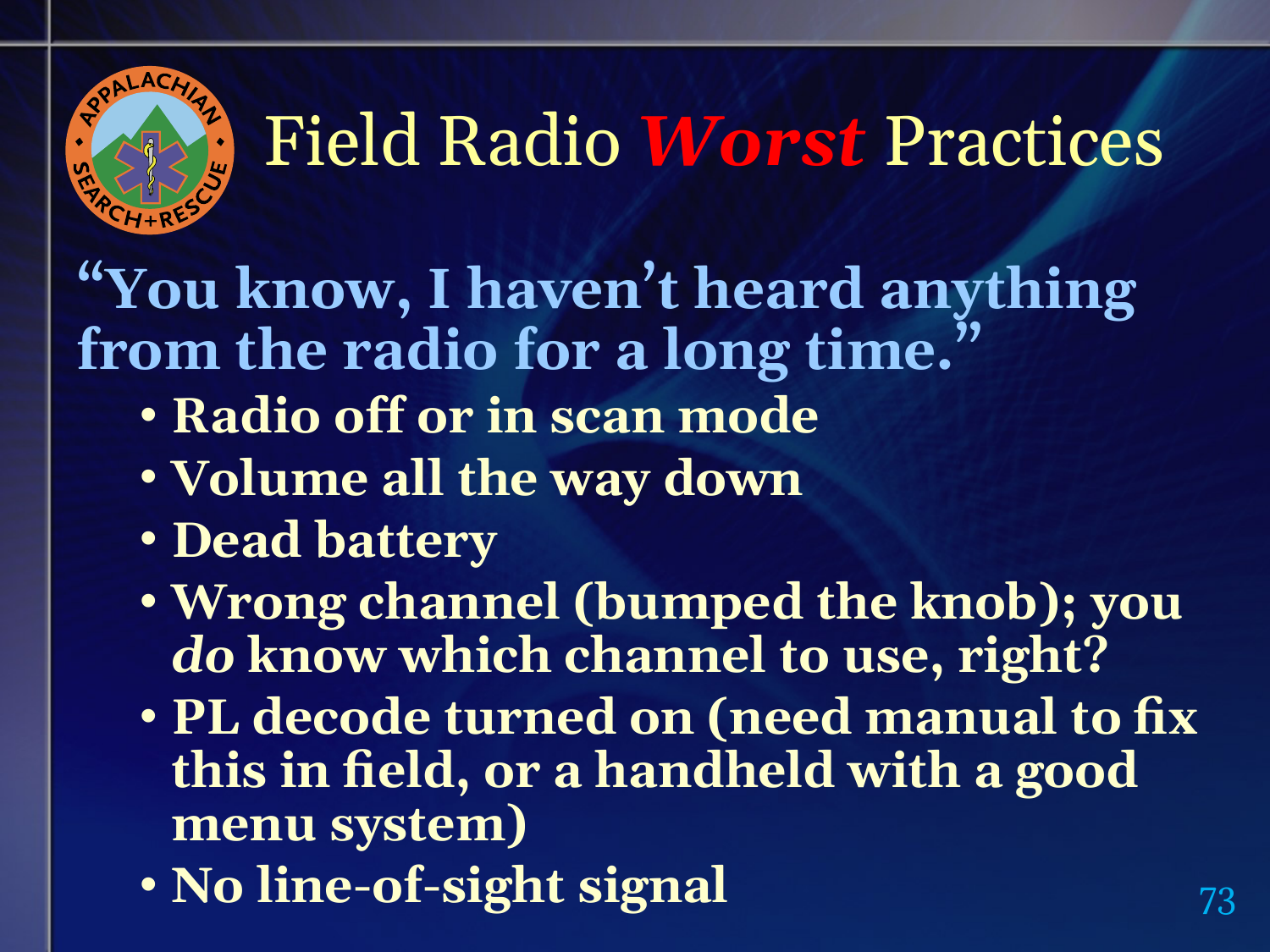

# Field Radio Worst Practices
“You know, I haven’t heard anything from the radio for a long time.”
Radio off or in scan mode
Volume all the way down
Dead battery
Wrong channel (bumped the knob); you do know which channel to use, right?
PL decode turned on (need manual to fix this in field, or a handheld with a good menu system)
No line-of-sight signal